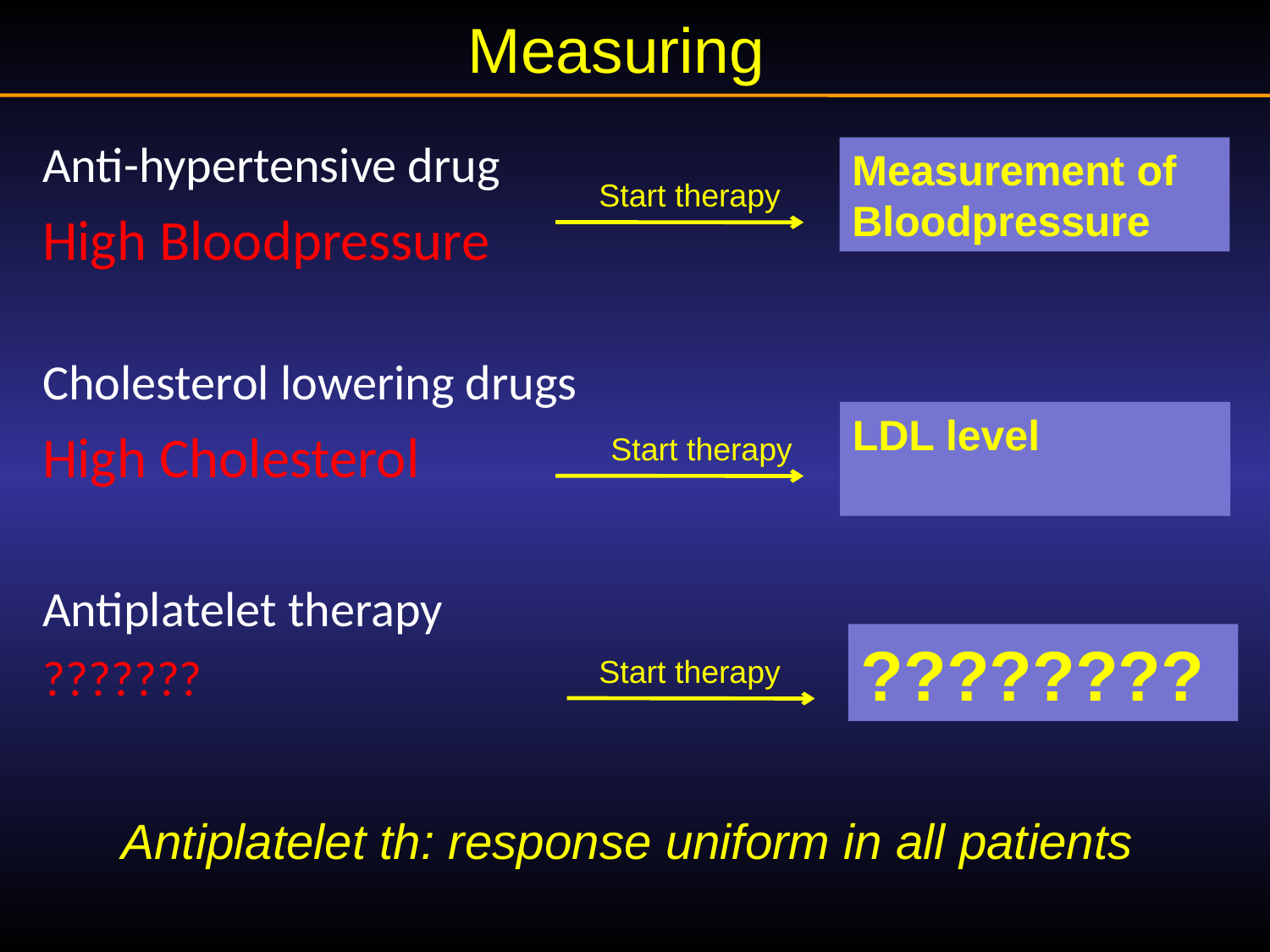

# Measuring
Anti-hypertensive drug
High Bloodpressure

Cholesterol lowering drugs
High Cholesterol

Antiplatelet therapy
???????
Measurement of
Bloodpressure
Start therapy
LDL level

Start therapy
????????
Start therapy
Antiplatelet th: response uniform in all patients